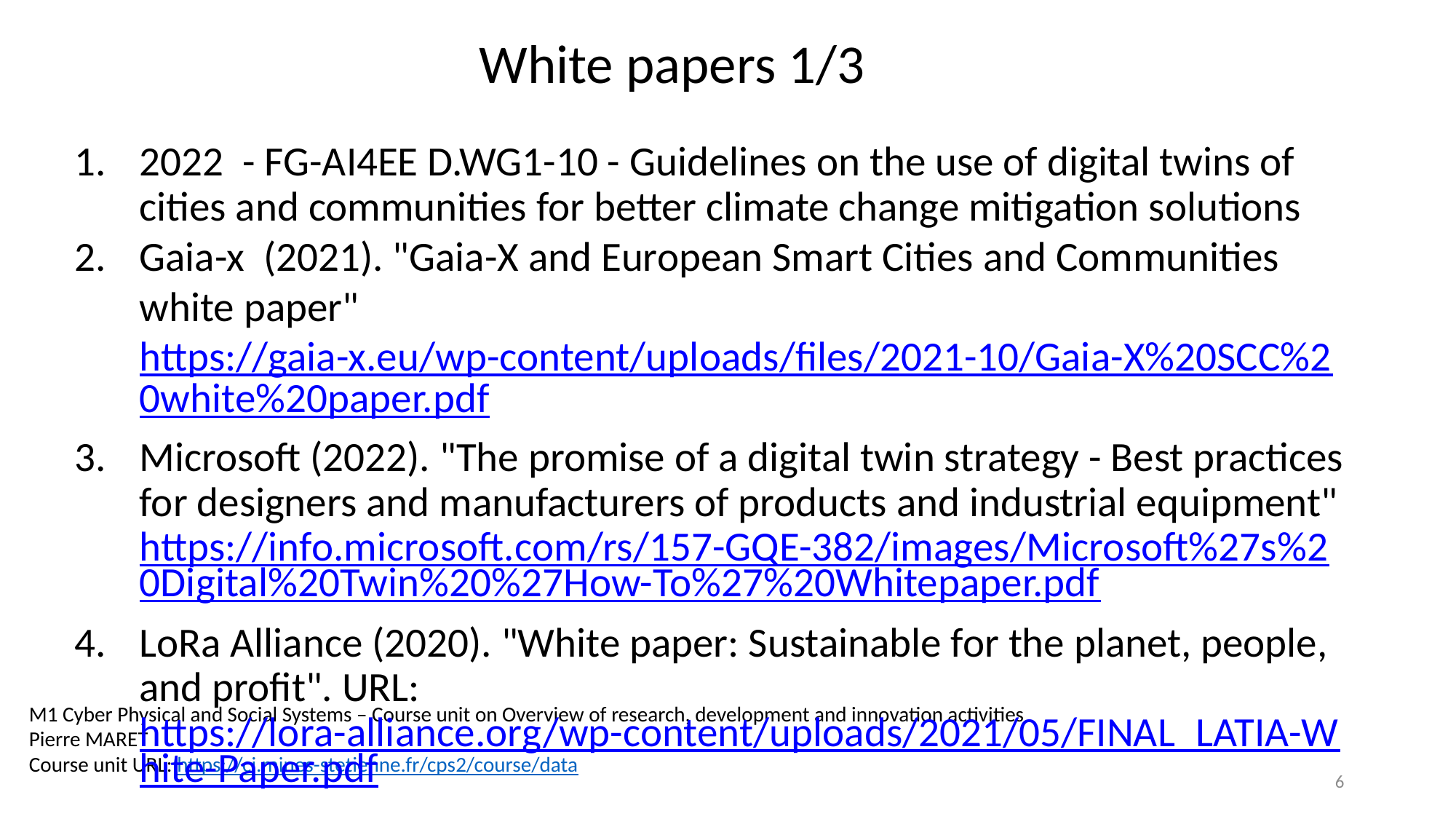

White papers 1/3
2022  - FG-AI4EE D.WG1-10 - Guidelines on the use of digital twins of cities and communities for better climate change mitigation solutions
Gaia-x  (2021). "Gaia-X and European Smart Cities and Communities white paper" https://gaia-x.eu/wp-content/uploads/files/2021-10/Gaia-X%20SCC%20white%20paper.pdf
Microsoft (2022). "The promise of a digital twin strategy - Best practices for designers and manufacturers of products and industrial equipment" https://info.microsoft.com/rs/157-GQE-382/images/Microsoft%27s%20Digital%20Twin%20%27How-To%27%20Whitepaper.pdf
LoRa Alliance (2020). "White paper: Sustainable for the planet, people, and profit". URL: https://lora-alliance.org/wp-content/uploads/2021/05/FINAL_LATIA-White-Paper.pdf

6